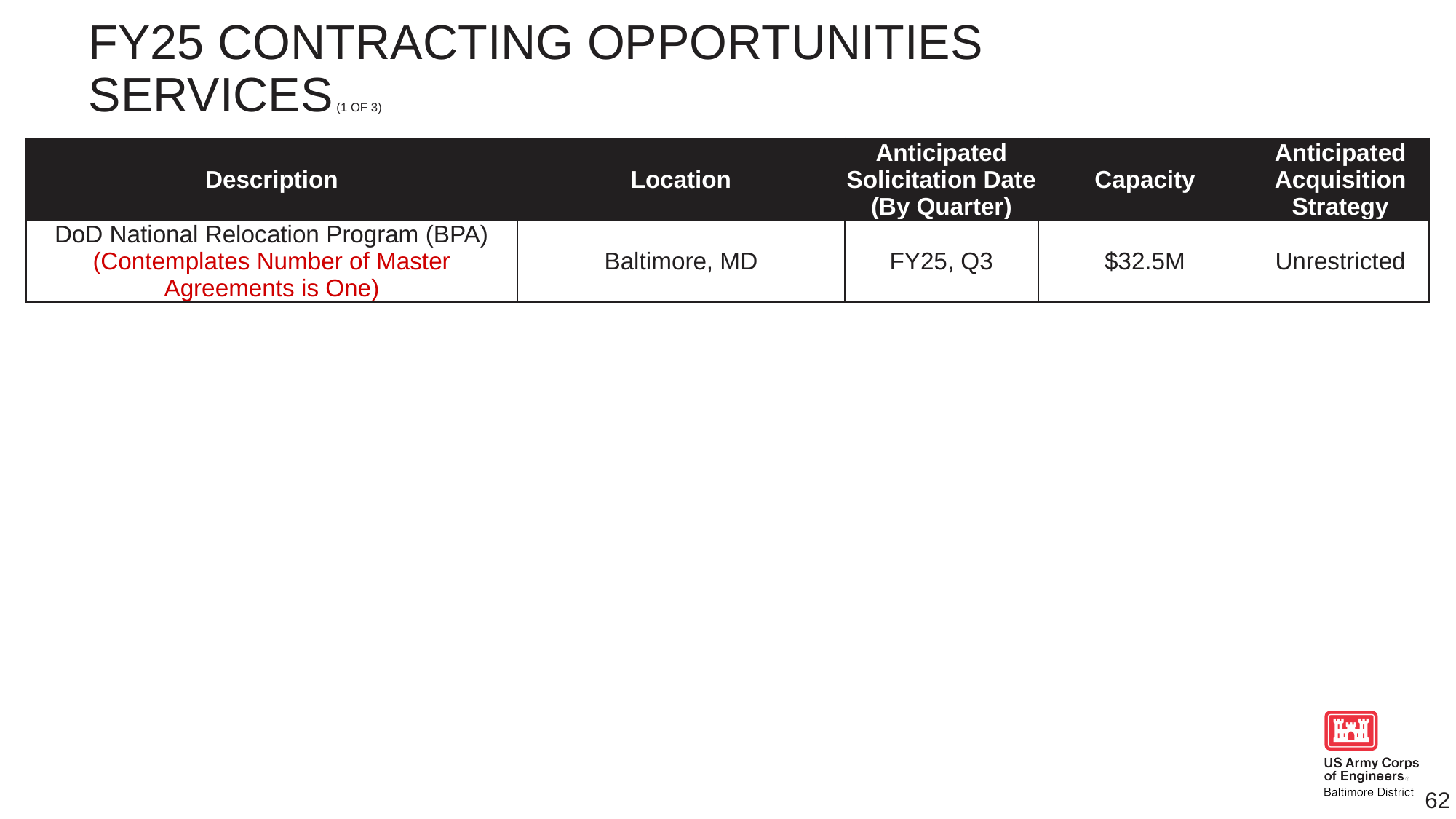

# Fy25 contracting opportunities services (1 of 3)
| Description | Location | Anticipated Solicitation Date (By Quarter) | Capacity | Anticipated Acquisition Strategy |
| --- | --- | --- | --- | --- |
| DoD National Relocation Program (BPA) (Contemplates Number of Master Agreements is One) | Baltimore, MD | FY25, Q3 | $32.5M | Unrestricted |
62